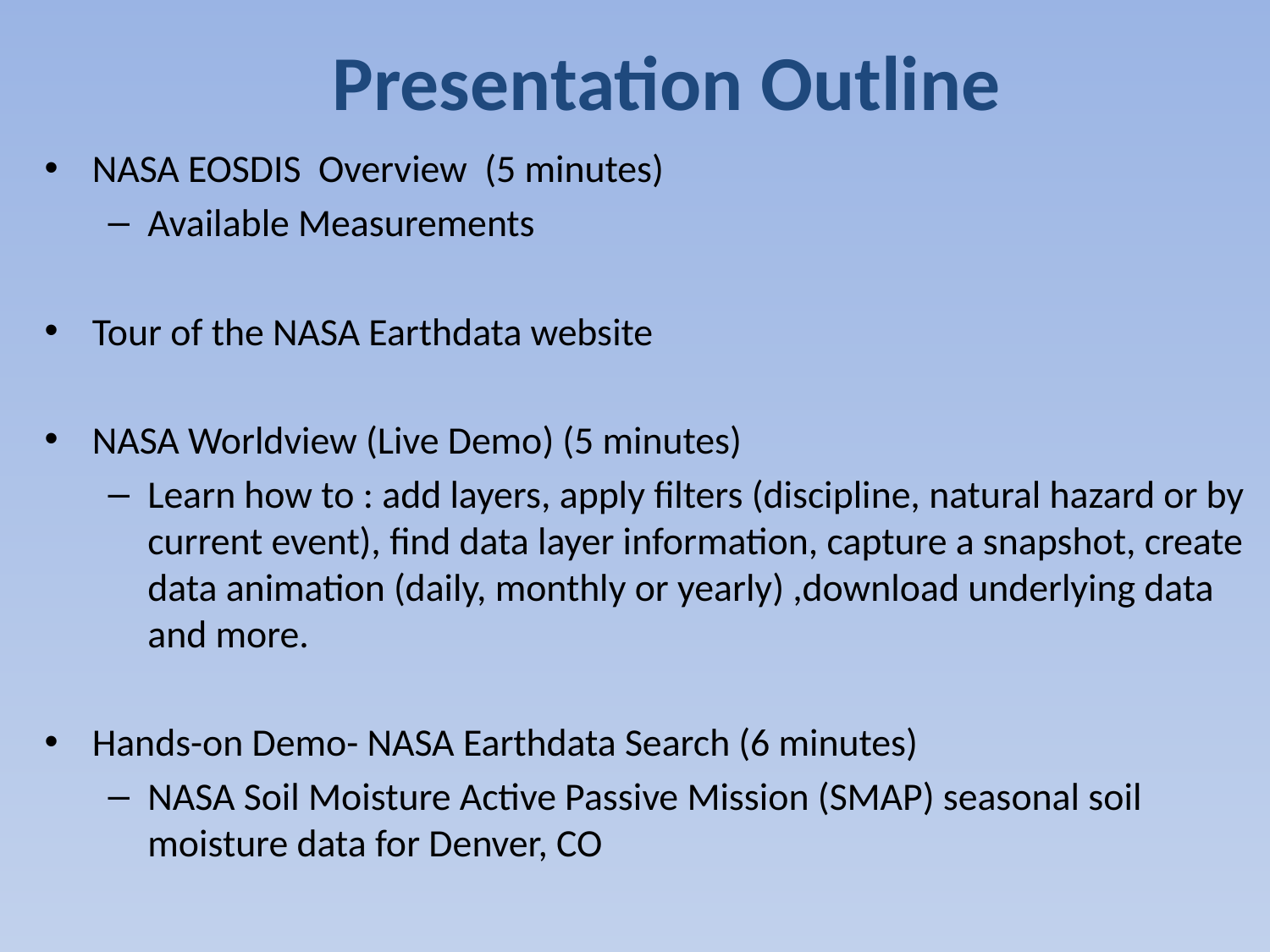

# Presentation Outline
NASA EOSDIS  Overview  (5 minutes)
Available Measurements

Tour of the NASA Earthdata website

NASA Worldview (Live Demo) (5 minutes)
Learn how to : add layers, apply filters (discipline, natural hazard or by current event), find data layer information, capture a snapshot, create data animation (daily, monthly or yearly) ,download underlying data and more.

Hands-on Demo- NASA Earthdata Search (6 minutes)
NASA Soil Moisture Active Passive Mission (SMAP) seasonal soil moisture data for Denver, CO